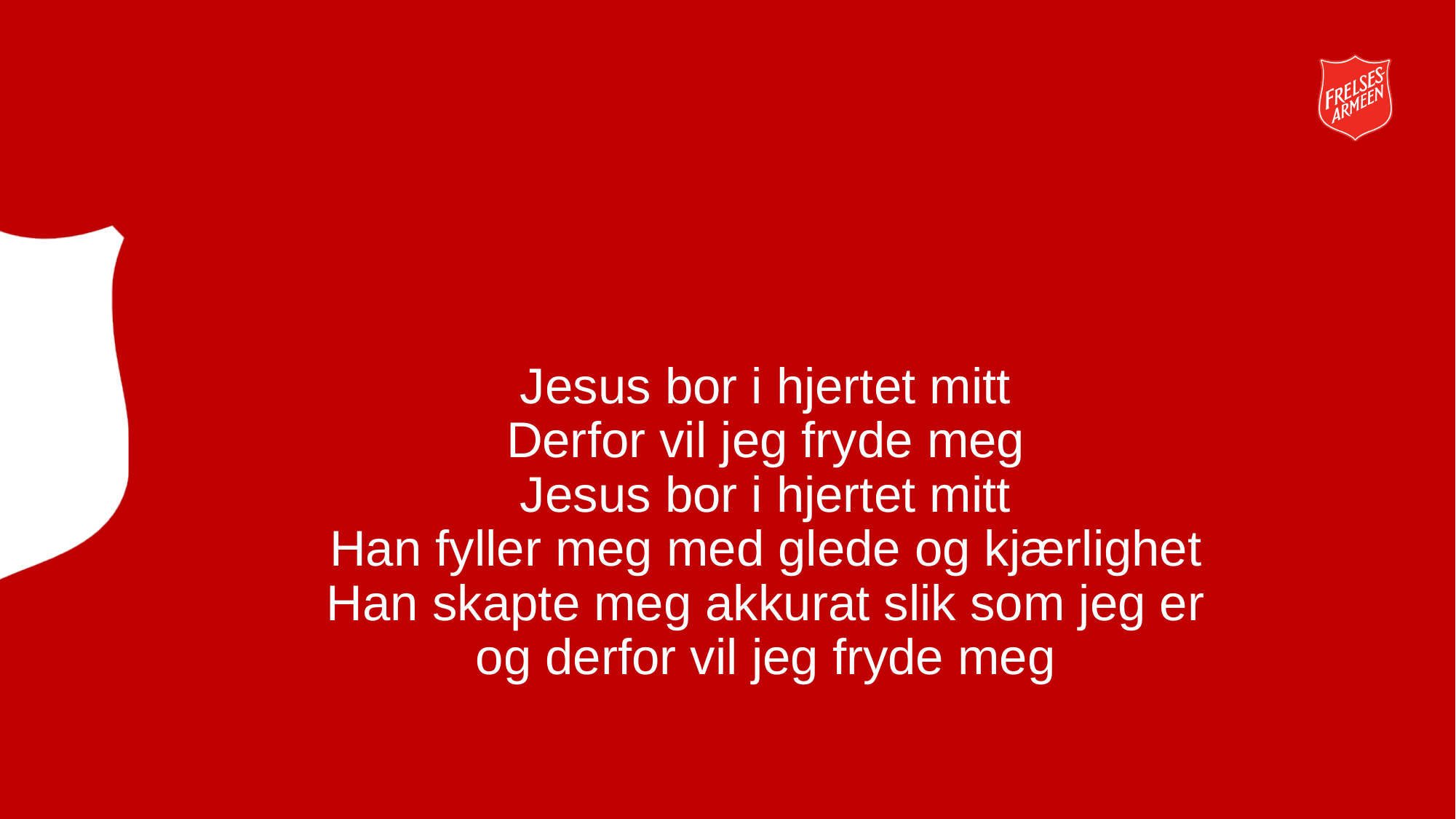

# Jesus bor i hjertet mitt Derfor vil jeg fryde meg Jesus bor i hjertet mitt Han fyller meg med glede og kjærlighet Han skapte meg akkurat slik som jeg er og derfor vil jeg fryde meg